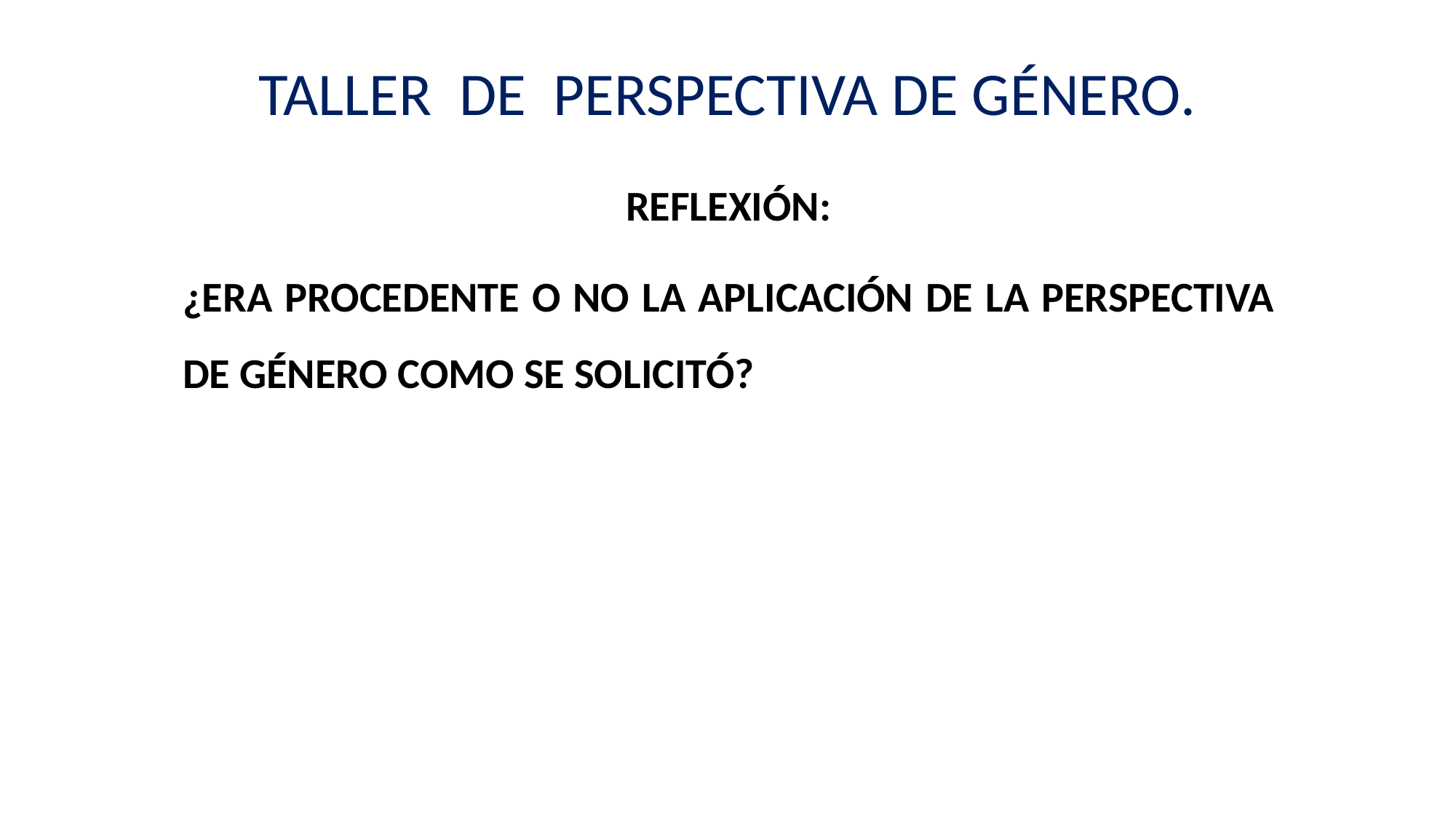

# TALLER  DE  PERSPECTIVA DE GÉNERO.
REFLEXIÓN:
¿ERA PROCEDENTE O NO LA APLICACIÓN DE LA PERSPECTIVA DE GÉNERO COMO SE SOLICITÓ?